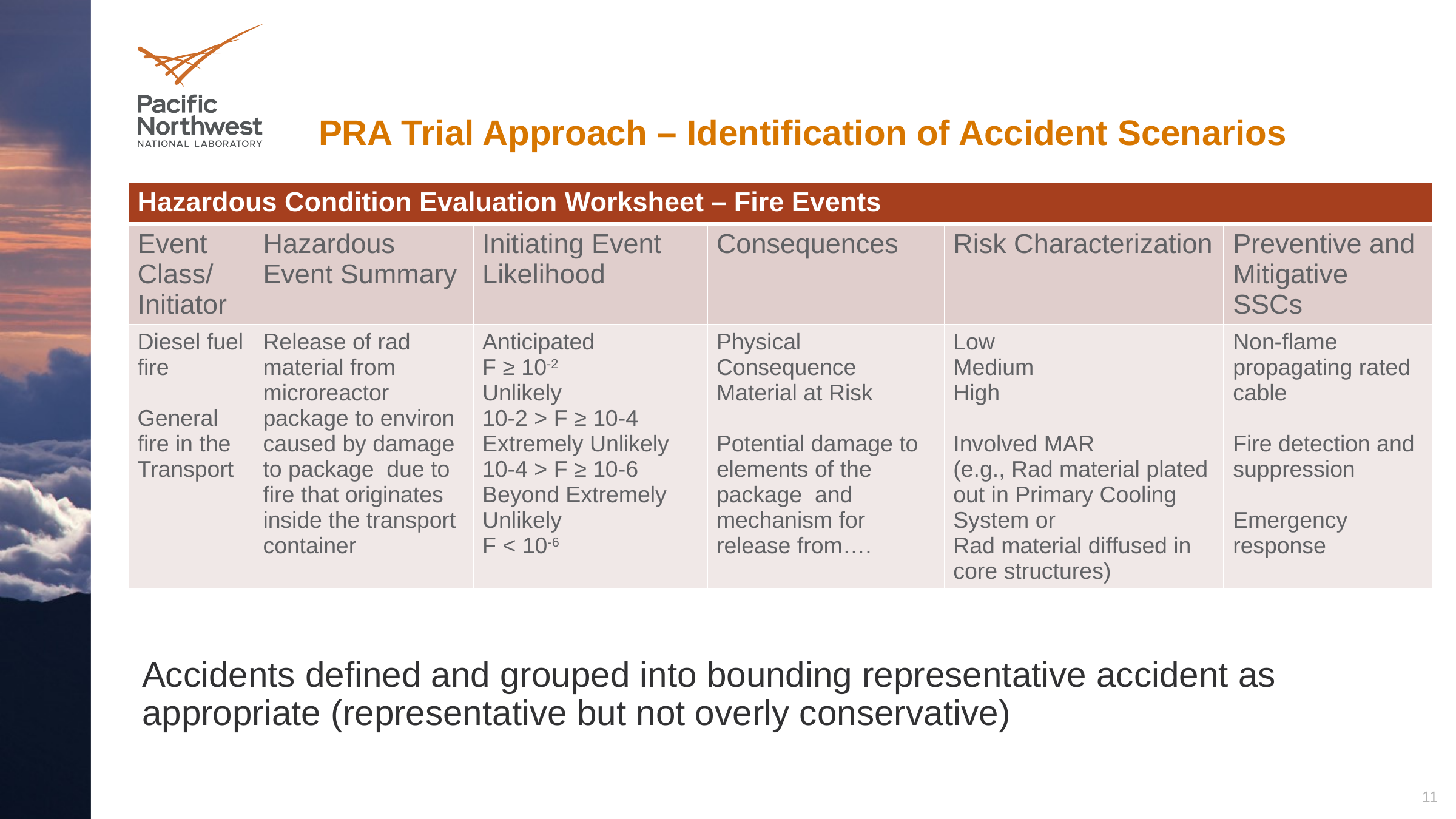

# PRA Trial Approach – Identification of Accident Scenarios
| Hazardous Condition Evaluation Worksheet – Fire Events |  |  |  |  |  |
| --- | --- | --- | --- | --- | --- |
| Event Class/ Initiator | Hazardous Event Summary | Initiating Event Likelihood | Consequences | Risk Characterization | Preventive and Mitigative SSCs |
| Diesel fuel fire General fire in the Transport | Release of rad material from microreactor package to environ caused by damage to package due to fire that originates inside the transport container | Anticipated F ≥ 10-2 Unlikely 10-2 > F ≥ 10-4 Extremely Unlikely 10-4 > F ≥ 10-6 Beyond Extremely Unlikely F < 10-6 | Physical Consequence Material at Risk Potential damage to elements of the package and mechanism for release from…. | Low Medium High Involved MAR (e.g., Rad material plated out in Primary Cooling System or Rad material diffused in core structures) | Non-flame propagating rated cable Fire detection and suppression Emergency response |
Accidents defined and grouped into bounding representative accident as appropriate (representative but not overly conservative)
11